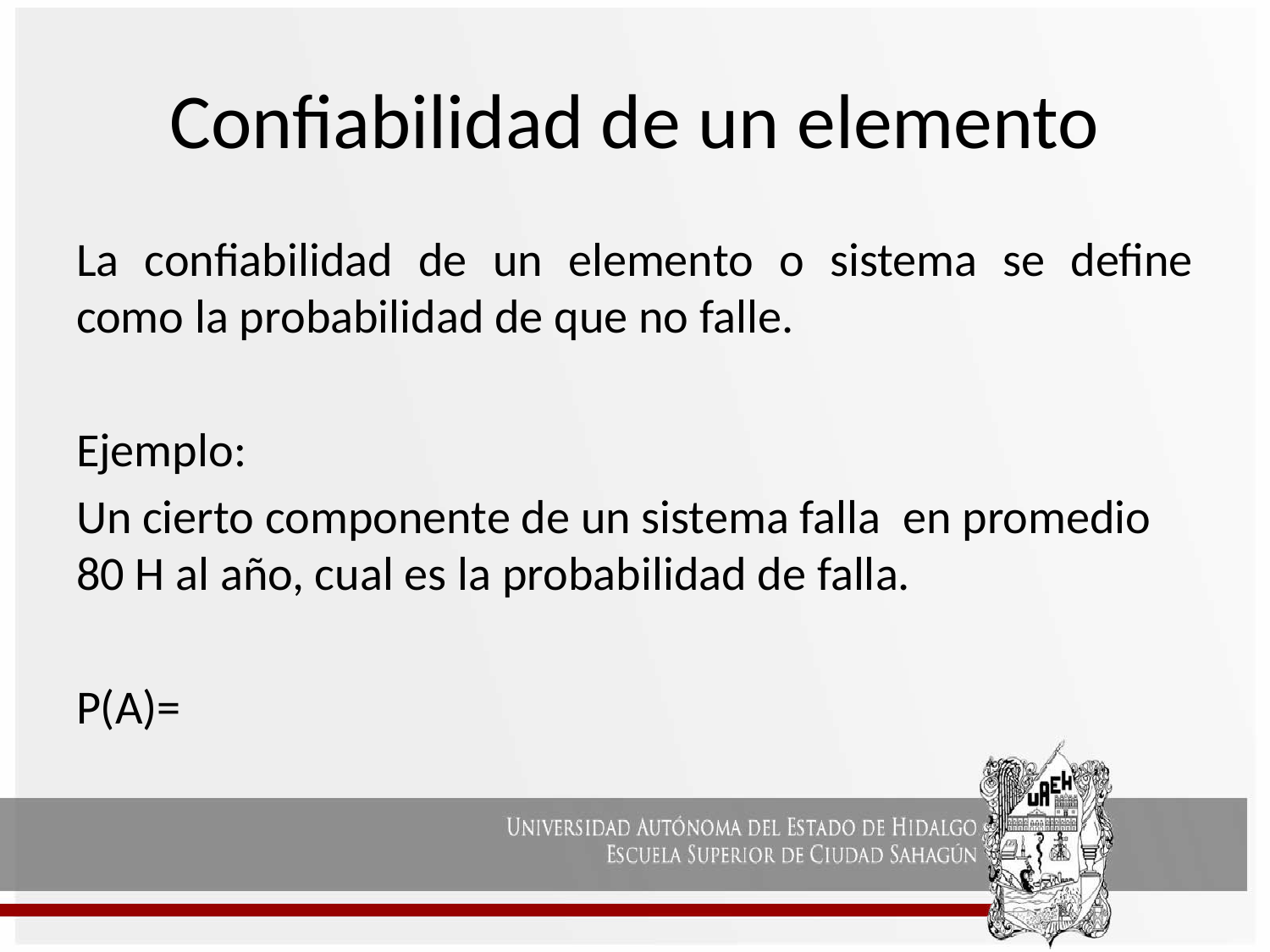

# Confiabilidad de un elemento
La confiabilidad de un elemento o sistema se define como la probabilidad de que no falle.

Ejemplo:
Un cierto componente de un sistema falla  en promedio 80 H al año, cual es la probabilidad de falla.

P(A)=